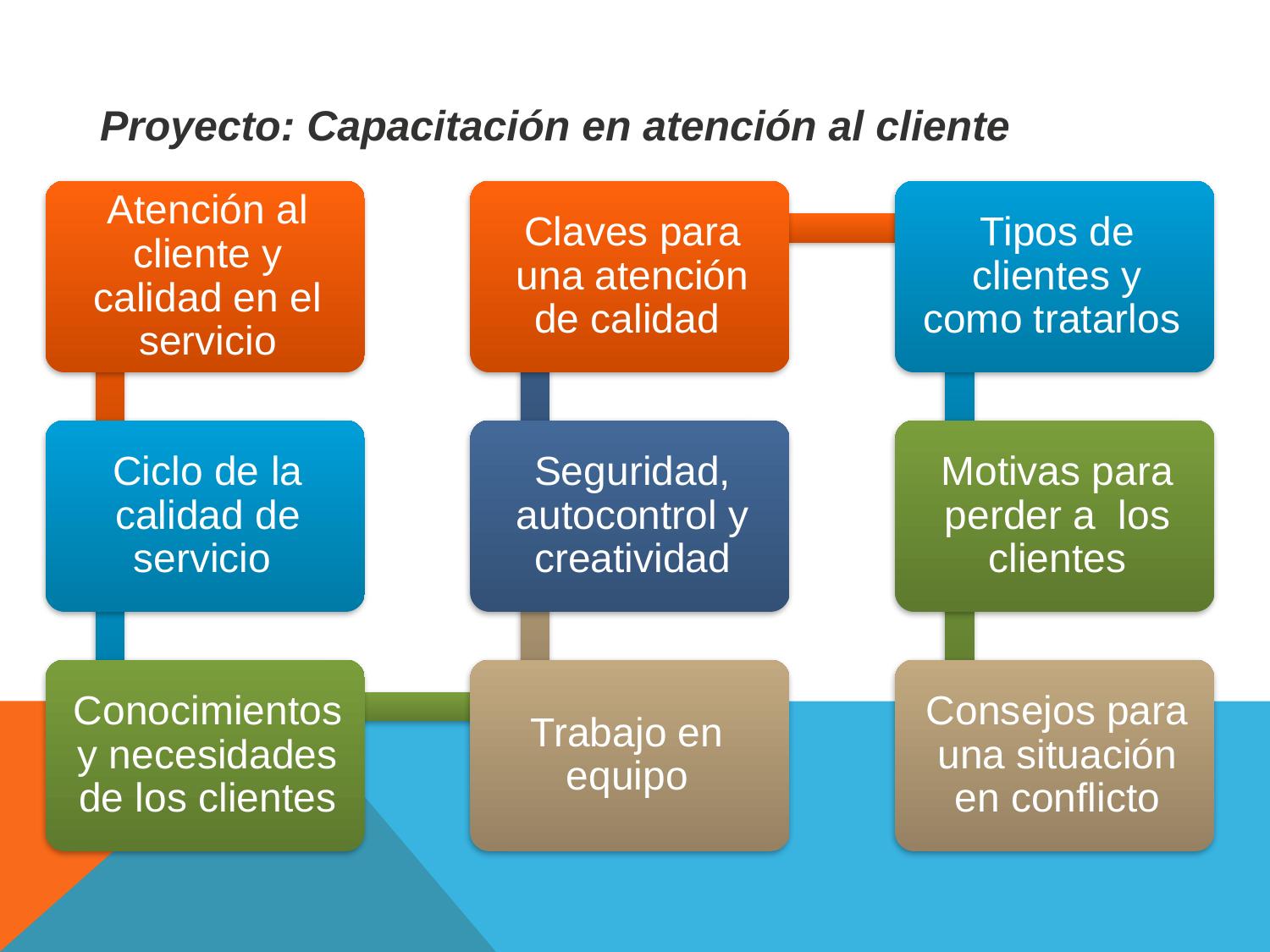

Proyecto: Capacitación en atención al cliente
Atención al cliente y calidad en el servicio
Ciclo de la calidad de servicio
Conocimientos y necesidades de los clientes
Trabajo en  equipo
Seguridad, autocontrol y creatividad
Claves para una atención de calidad
Tipos de clientes y como tratarlos
Motivas para perder a  los clientes
Consejos para una situación en conflicto